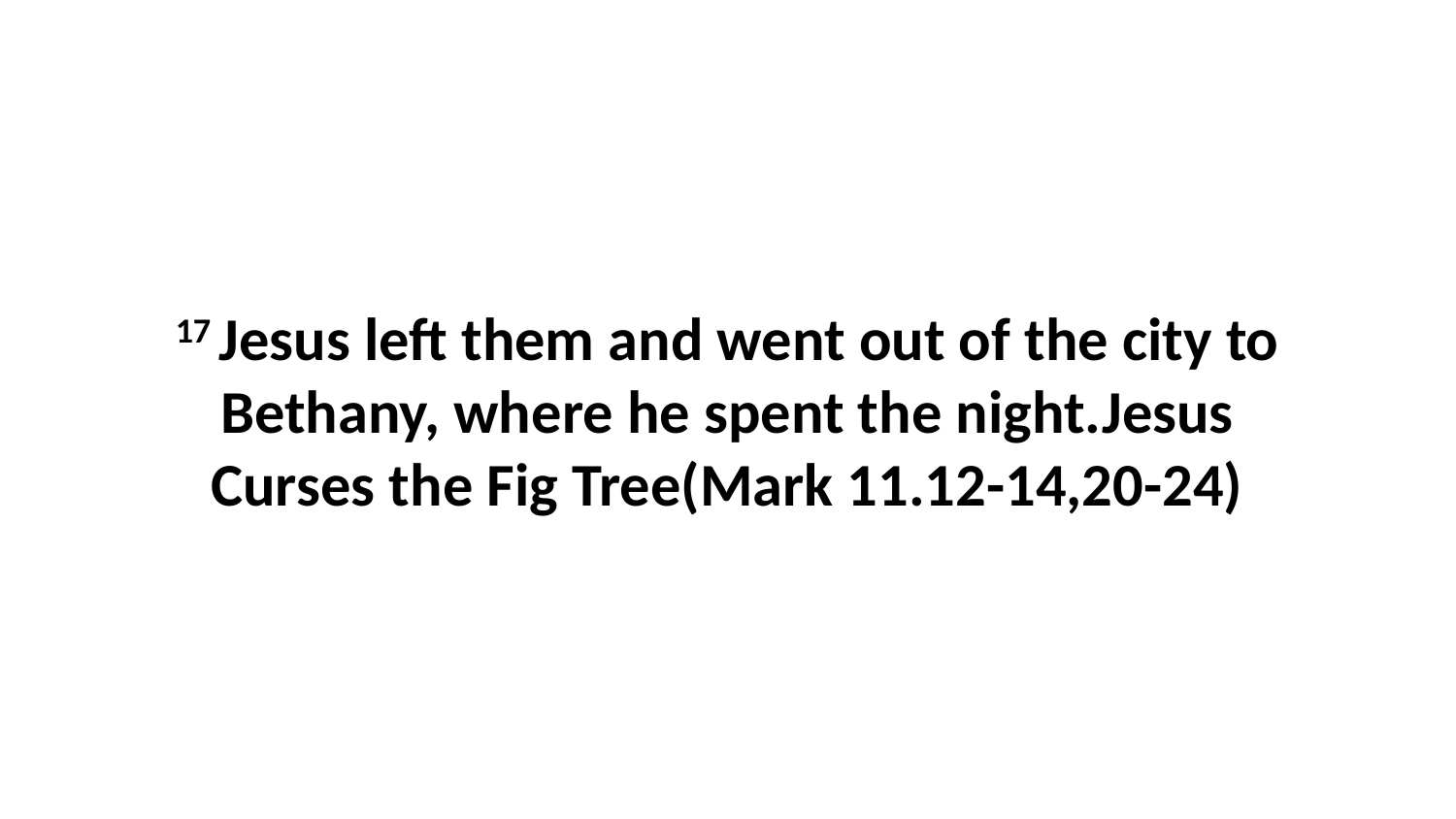

17 Jesus left them and went out of the city to Bethany, where he spent the night.Jesus Curses the Fig Tree(Mark 11.12-14,20-24)